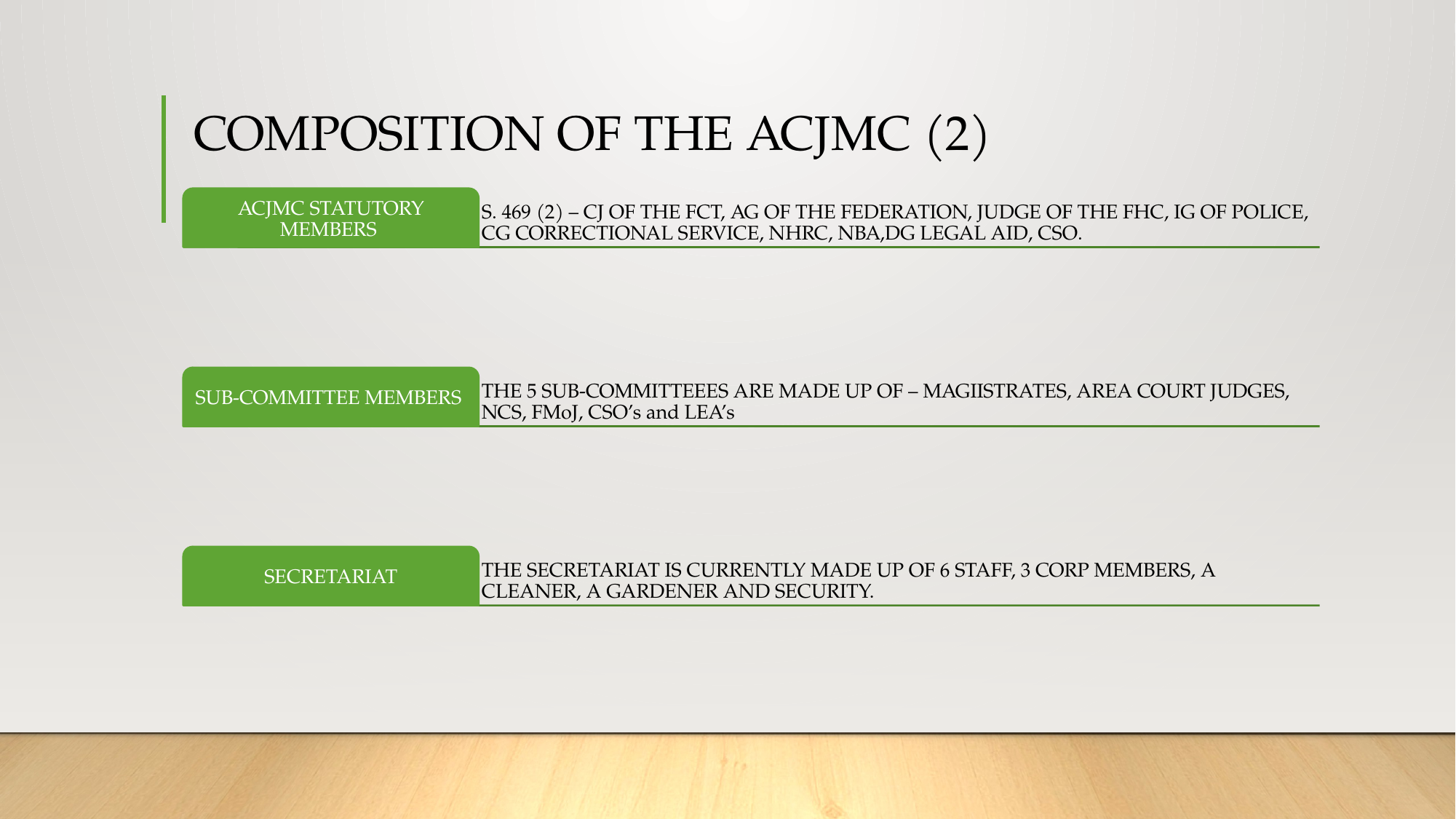

# COMPOSITION OF THE ACJMC (2)
S. 469 (2) – CJ OF THE FCT, AG OF THE FEDERATION, JUDGE OF THE FHC, IG OF POLICE, CG CORRECTIONAL SERVICE, NHRC, NBA,DG LEGAL AID, CSO.
ACJMC STATUTORY MEMBERS

THE 5 SUB-COMMITTEEES ARE MADE UP OF – MAGIISTRATES, AREA COURT JUDGES, NCS, FMoJ, CSO’s and LEA’s
SUB-COMMITTEE MEMBERS

THE SECRETARIAT IS CURRENTLY MADE UP OF 6 STAFF, 3 CORP MEMBERS, A CLEANER, A GARDENER AND SECURITY.
SECRETARIAT